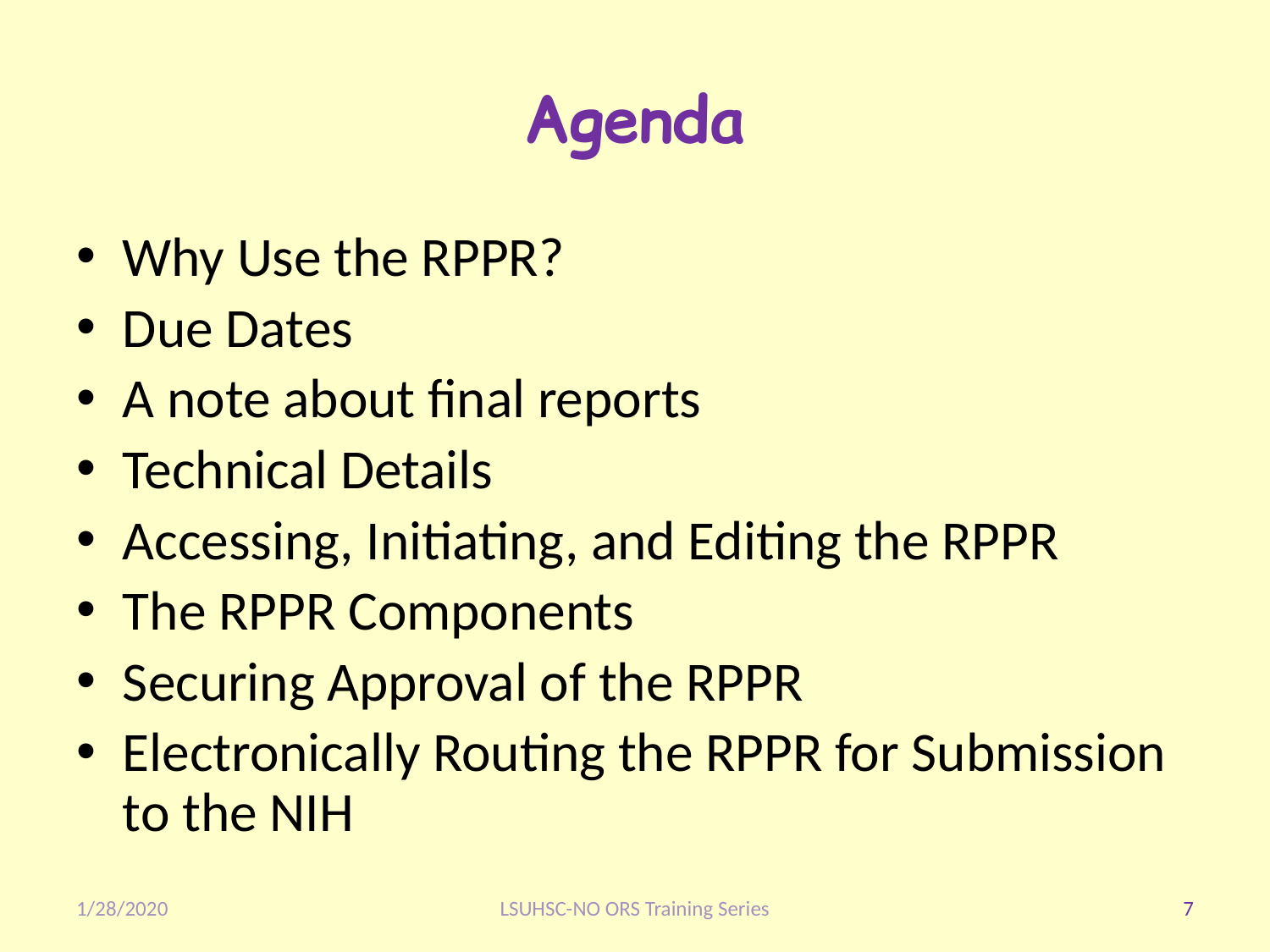

# Agenda
Why Use the RPPR?
Due Dates
A note about final reports
Technical Details
Accessing, Initiating, and Editing the RPPR
The RPPR Components
Securing Approval of the RPPR
Electronically Routing the RPPR for Submission to the NIH

1/28/2020
LSUHSC-NO ORS Training Series
7